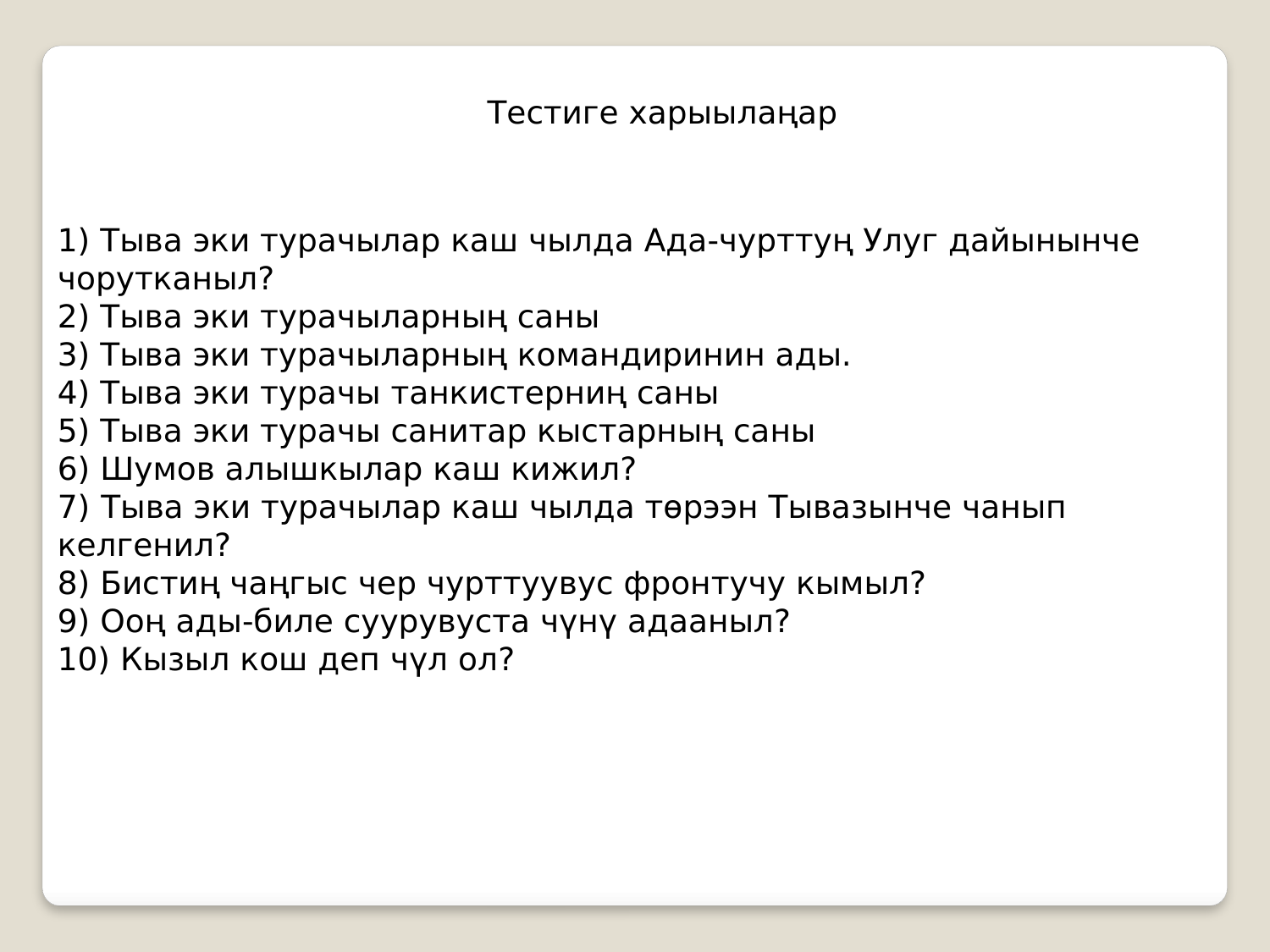

Тестиге харыылаңар

1) Тыва эки турачылар каш чылда Ада-чурттуң Улуг дайынынче чорутканыл?
2) Тыва эки турачыларның саны
3) Тыва эки турачыларның командиринин ады.
4) Тыва эки турачы танкистерниң саны
5) Тыва эки турачы санитар кыстарның саны
6) Шумов алышкылар каш кижил?
7) Тыва эки турачылар каш чылда төрээн Тывазынче чанып келгенил?
8) Бистиң чаңгыс чер чурттуувус фронтучу кымыл?
9) Ооң ады-биле суурувуста чүнү адааныл?
10) Кызыл кош деп чүл ол?